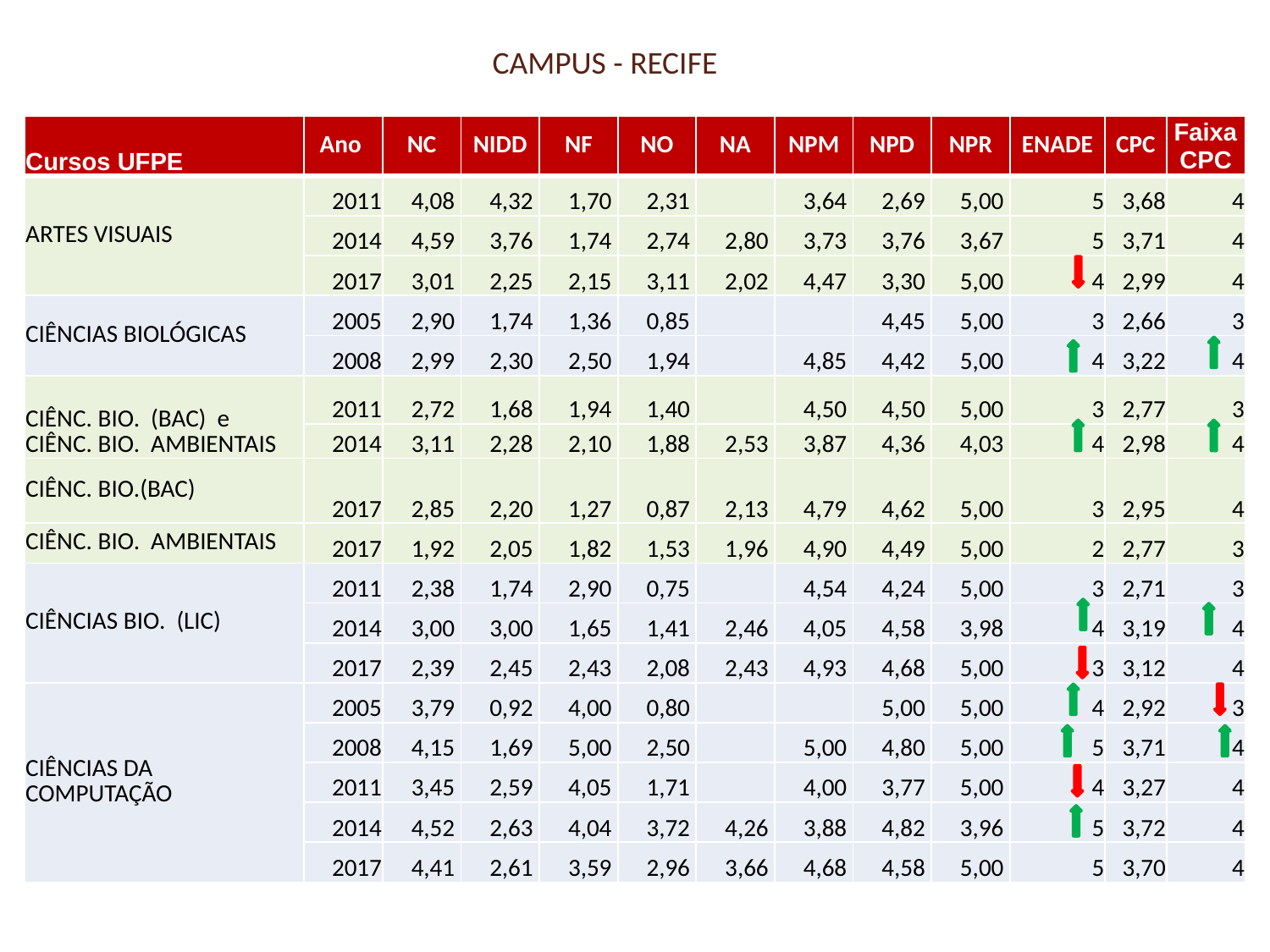

CAMPUS - RECIFE
| Cursos UFPE | Ano | NC | NIDD | NF | NO | NA | NPM | NPD | NPR | ENADE | CPC | Faixa CPC |
| --- | --- | --- | --- | --- | --- | --- | --- | --- | --- | --- | --- | --- |
| ARTES VISUAIS | 2011 | 4,08 | 4,32 | 1,70 | 2,31 |  | 3,64 | 2,69 | 5,00 | 5 | 3,68 | 4 |
|  | 2014 | 4,59 | 3,76 | 1,74 | 2,74 | 2,80 | 3,73 | 3,76 | 3,67 | 5 | 3,71 | 4 |
|  | 2017 | 3,01 | 2,25 | 2,15 | 3,11 | 2,02 | 4,47 | 3,30 | 5,00 | 4 | 2,99 | 4 |
| CIÊNCIAS BIOLÓGICAS | 2005 | 2,90 | 1,74 | 1,36 | 0,85 |  |  | 4,45 | 5,00 | 3 | 2,66 | 3 |
|  | 2008 | 2,99 | 2,30 | 2,50 | 1,94 |  | 4,85 | 4,42 | 5,00 | 4 | 3,22 | 4 |
| CIÊNC. BIO. (BAC) e CIÊNC. BIO. AMBIENTAIS | 2011 | 2,72 | 1,68 | 1,94 | 1,40 |  | 4,50 | 4,50 | 5,00 | 3 | 2,77 | 3 |
|  | 2014 | 3,11 | 2,28 | 2,10 | 1,88 | 2,53 | 3,87 | 4,36 | 4,03 | 4 | 2,98 | 4 |
| CIÊNC. BIO.(BAC) | 2017 | 2,85 | 2,20 | 1,27 | 0,87 | 2,13 | 4,79 | 4,62 | 5,00 | 3 | 2,95 | 4 |
| CIÊNC. BIO. AMBIENTAIS | 2017 | 1,92 | 2,05 | 1,82 | 1,53 | 1,96 | 4,90 | 4,49 | 5,00 | 2 | 2,77 | 3 |
| CIÊNCIAS BIO. (LIC) | 2011 | 2,38 | 1,74 | 2,90 | 0,75 |  | 4,54 | 4,24 | 5,00 | 3 | 2,71 | 3 |
|  | 2014 | 3,00 | 3,00 | 1,65 | 1,41 | 2,46 | 4,05 | 4,58 | 3,98 | 4 | 3,19 | 4 |
|  | 2017 | 2,39 | 2,45 | 2,43 | 2,08 | 2,43 | 4,93 | 4,68 | 5,00 | 3 | 3,12 | 4 |
| CIÊNCIAS DA COMPUTAÇÃO | 2005 | 3,79 | 0,92 | 4,00 | 0,80 |  |  | 5,00 | 5,00 | 4 | 2,92 | 3 |
|  | 2008 | 4,15 | 1,69 | 5,00 | 2,50 |  | 5,00 | 4,80 | 5,00 | 5 | 3,71 | 4 |
|  | 2011 | 3,45 | 2,59 | 4,05 | 1,71 |  | 4,00 | 3,77 | 5,00 | 4 | 3,27 | 4 |
|  | 2014 | 4,52 | 2,63 | 4,04 | 3,72 | 4,26 | 3,88 | 4,82 | 3,96 | 5 | 3,72 | 4 |
|  | 2017 | 4,41 | 2,61 | 3,59 | 2,96 | 3,66 | 4,68 | 4,58 | 5,00 | 5 | 3,70 | 4 |